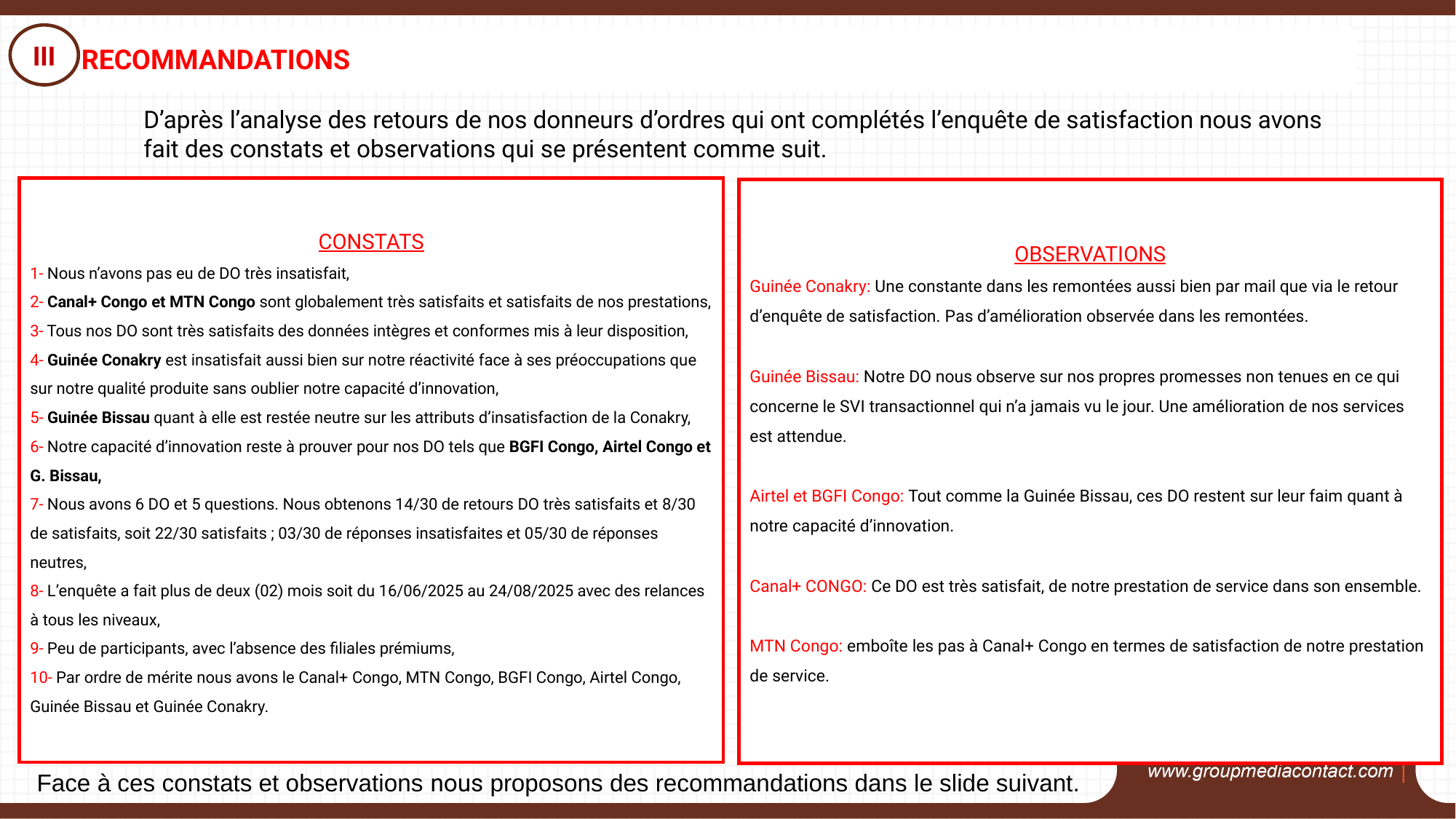

III
RECOMMANDATIONS
D’après l’analyse des retours de nos donneurs d’ordres qui ont complétés l’enquête de satisfaction nous avons fait des constats et observations qui se présentent comme suit.

CONSTATS
1- Nous n’avons pas eu de DO très insatisfait,
2- Canal+ Congo et MTN Congo sont globalement très satisfaits et satisfaits de nos prestations,
3- Tous nos DO sont très satisfaits des données intègres et conformes mis à leur disposition,
4- Guinée Conakry est insatisfait aussi bien sur notre réactivité face à ses préoccupations que sur notre qualité produite sans oublier notre capacité d’innovation,
5- Guinée Bissau quant à elle est restée neutre sur les attributs d’insatisfaction de la Conakry,
6- Notre capacité d’innovation reste à prouver pour nos DO tels que BGFI Congo, Airtel Congo et G. Bissau,
7- Nous avons 6 DO et 5 questions. Nous obtenons 14/30 de retours DO très satisfaits et 8/30 de satisfaits, soit 22/30 satisfaits ; 03/30 de réponses insatisfaites et 05/30 de réponses neutres,
8- L’enquête a fait plus de deux (02) mois soit du 16/06/2025 au 24/08/2025 avec des relances à tous les niveaux,
9- Peu de participants, avec l’absence des filiales prémiums,
10- Par ordre de mérite nous avons le Canal+ Congo, MTN Congo, BGFI Congo, Airtel Congo, Guinée Bissau et Guinée Conakry.

OBSERVATIONS
Guinée Conakry: Une constante dans les remontées aussi bien par mail que via le retour d’enquête de satisfaction. Pas d’amélioration observée dans les remontées.

Guinée Bissau: Notre DO nous observe sur nos propres promesses non tenues en ce qui concerne le SVI transactionnel qui n’a jamais vu le jour. Une amélioration de nos services est attendue.

Airtel et BGFI Congo: Tout comme la Guinée Bissau, ces DO restent sur leur faim quant à notre capacité d’innovation.

Canal+ CONGO: Ce DO est très satisfait, de notre prestation de service dans son ensemble.

MTN Congo: emboîte les pas à Canal+ Congo en termes de satisfaction de notre prestation de service.

Face à ces constats et observations nous proposons des recommandations dans le slide suivant.